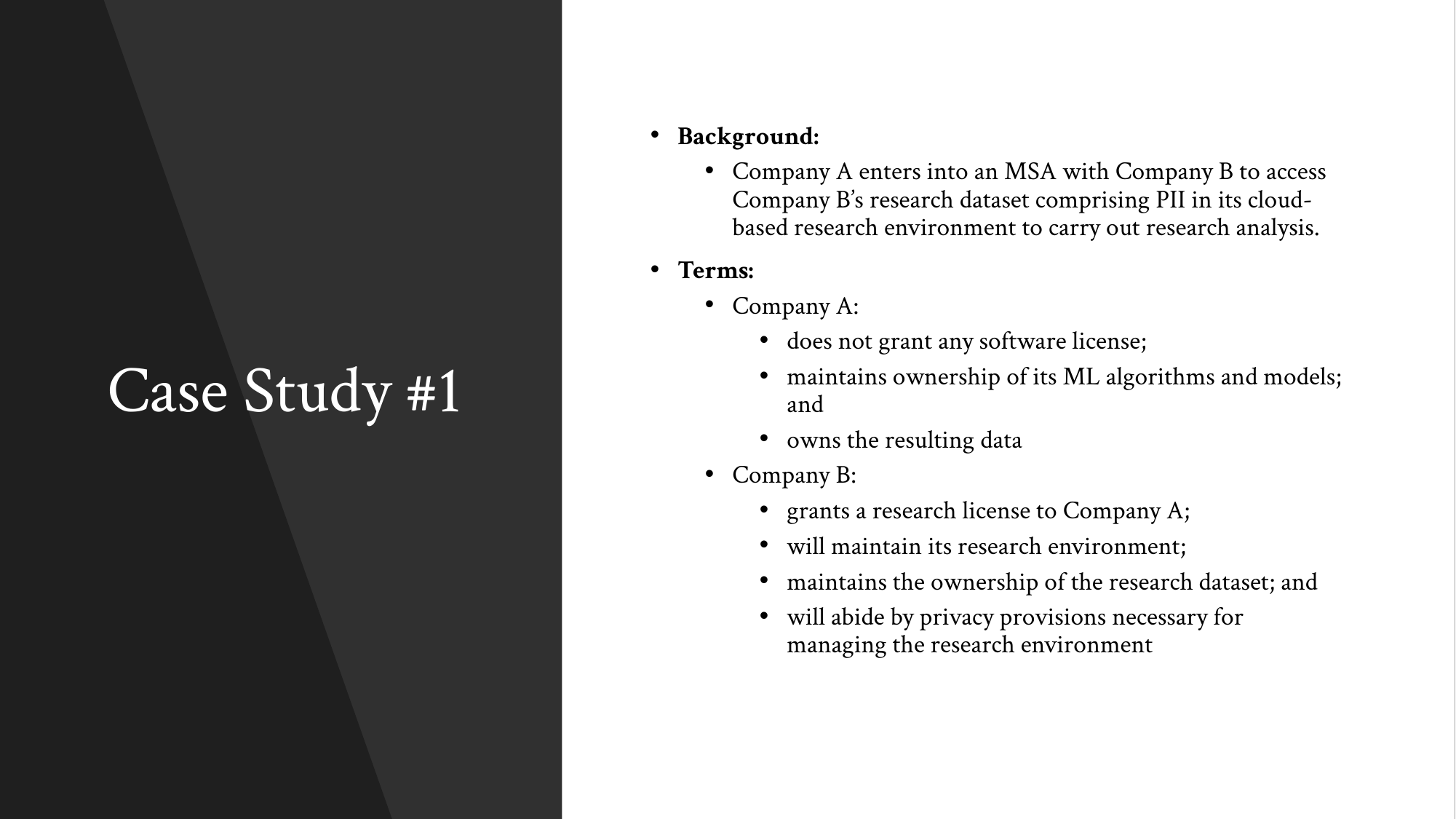

# Case Study #1
Background:
Company A enters into an MSA with Company B to access Company B’s research dataset comprising PII in its cloud-based research environment to carry out research analysis.
Terms:
Company A:
does not grant any software license;
maintains ownership of its ML algorithms and models; and
owns the resulting data
Company B:
grants a research license to Company A;
will maintain its research environment;
maintains the ownership of the research dataset; and
will abide by privacy provisions necessary for managing the research environment